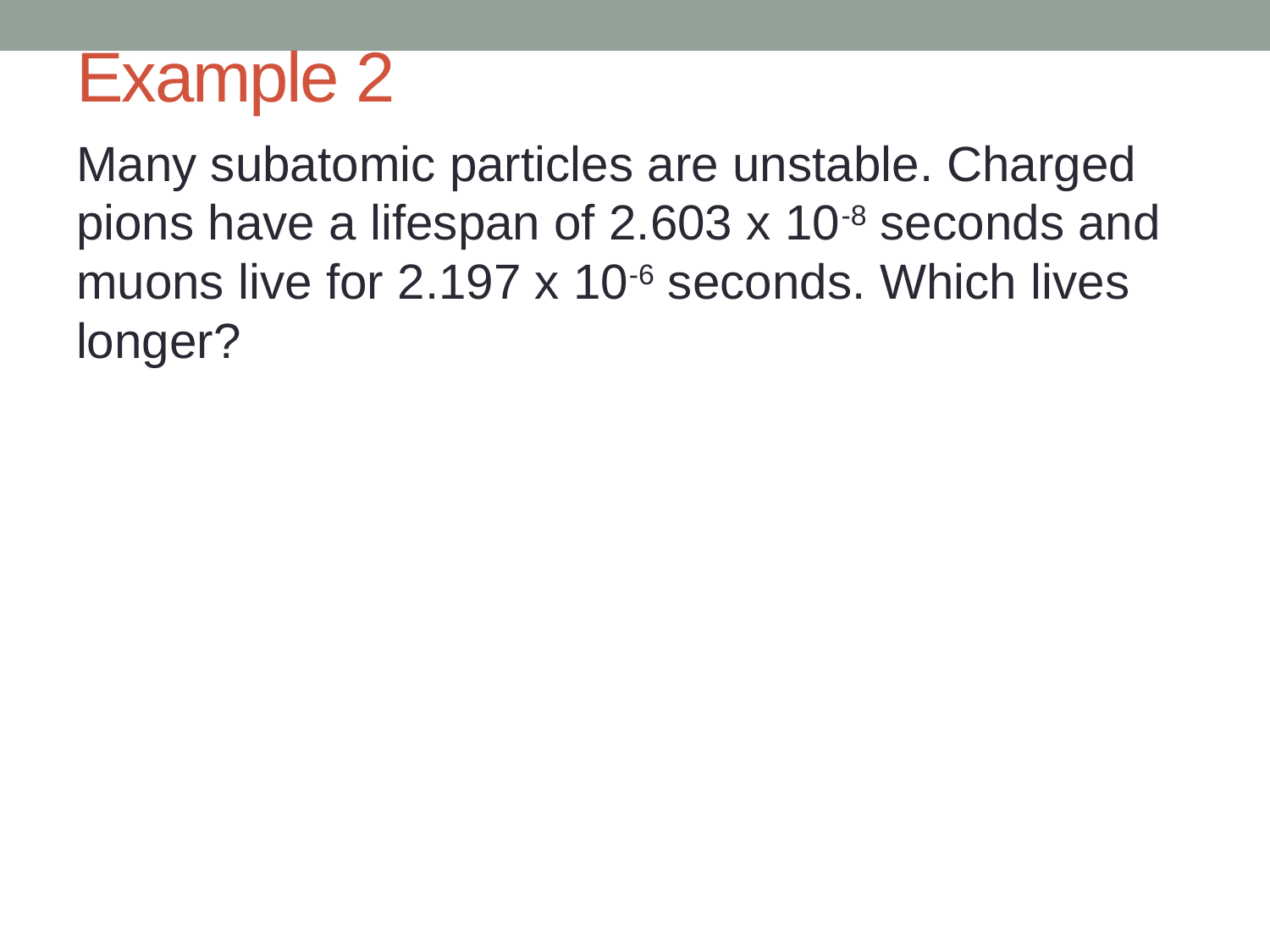

# Example 2
Many subatomic particles are unstable. Charged pions have a lifespan of 2.603 x 10-8 seconds and muons live for 2.197 x 10-6 seconds. Which lives longer?